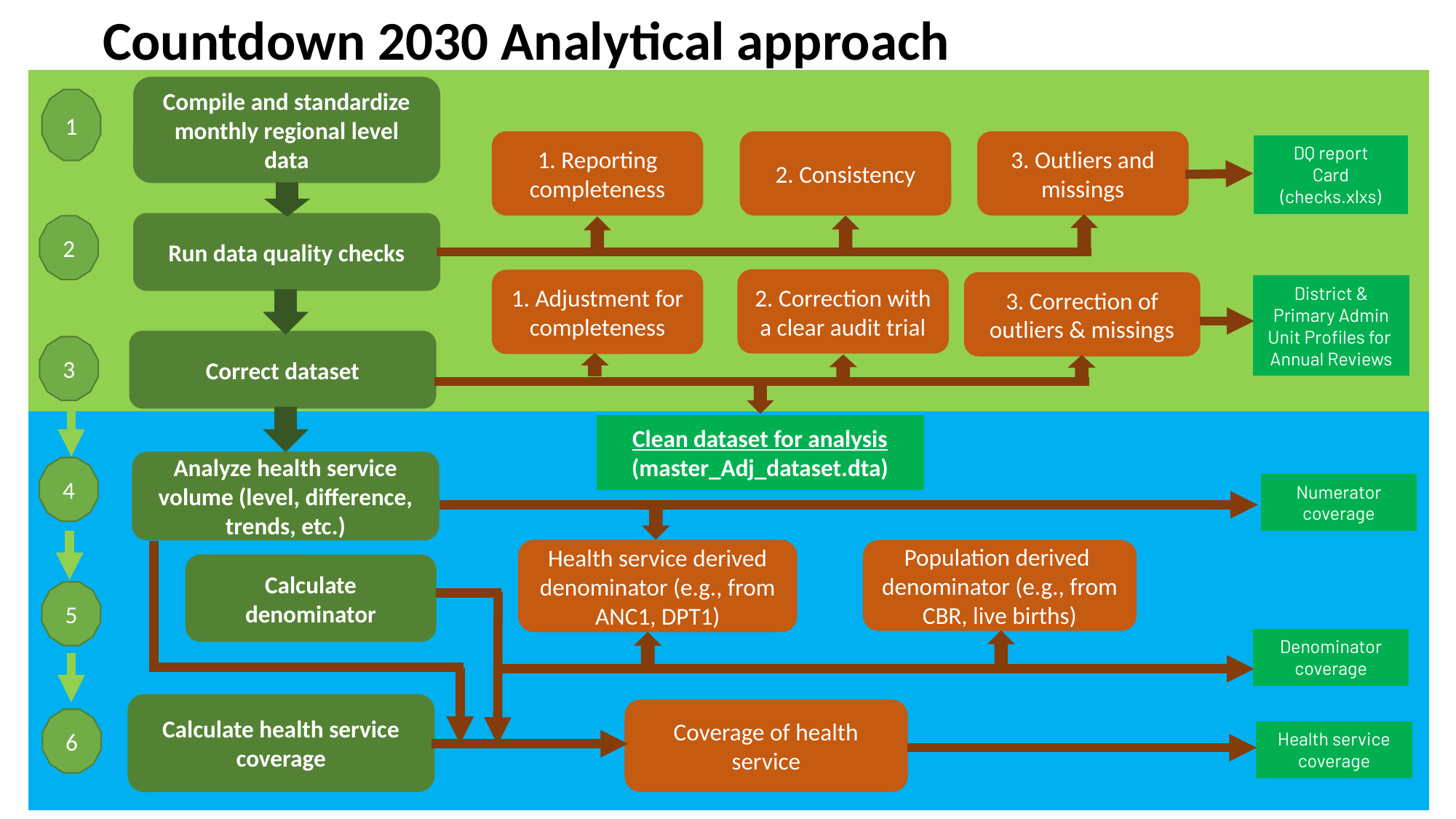

# Countdown 2030 Analytical approach

Compile and standardize monthly regional level data

Run data quality checks

Correct dataset

Analyze health service volume (level, difference, trends, etc.)
Calculate denominator
Calculate health service coverage
1
3. Outliers and missings
1. Reporting completeness
2. Consistency

2
2. Correction with a clear audit trial
1. Adjustment for completeness
3. Correction of outliers & missings

Health service derived denominator (e.g., from ANC1, DPT1)
Population derived  denominator (e.g., from CBR, live births)

Coverage of health service
3
4
5
6
Clean dataset for analysis
(master_Adj_dataset.dta)
DQ report
Card (checks.xlxs)
District & Primary Admin Unit Profiles for
Annual Reviews
Numerator coverage
Denominator coverage
Health service coverage